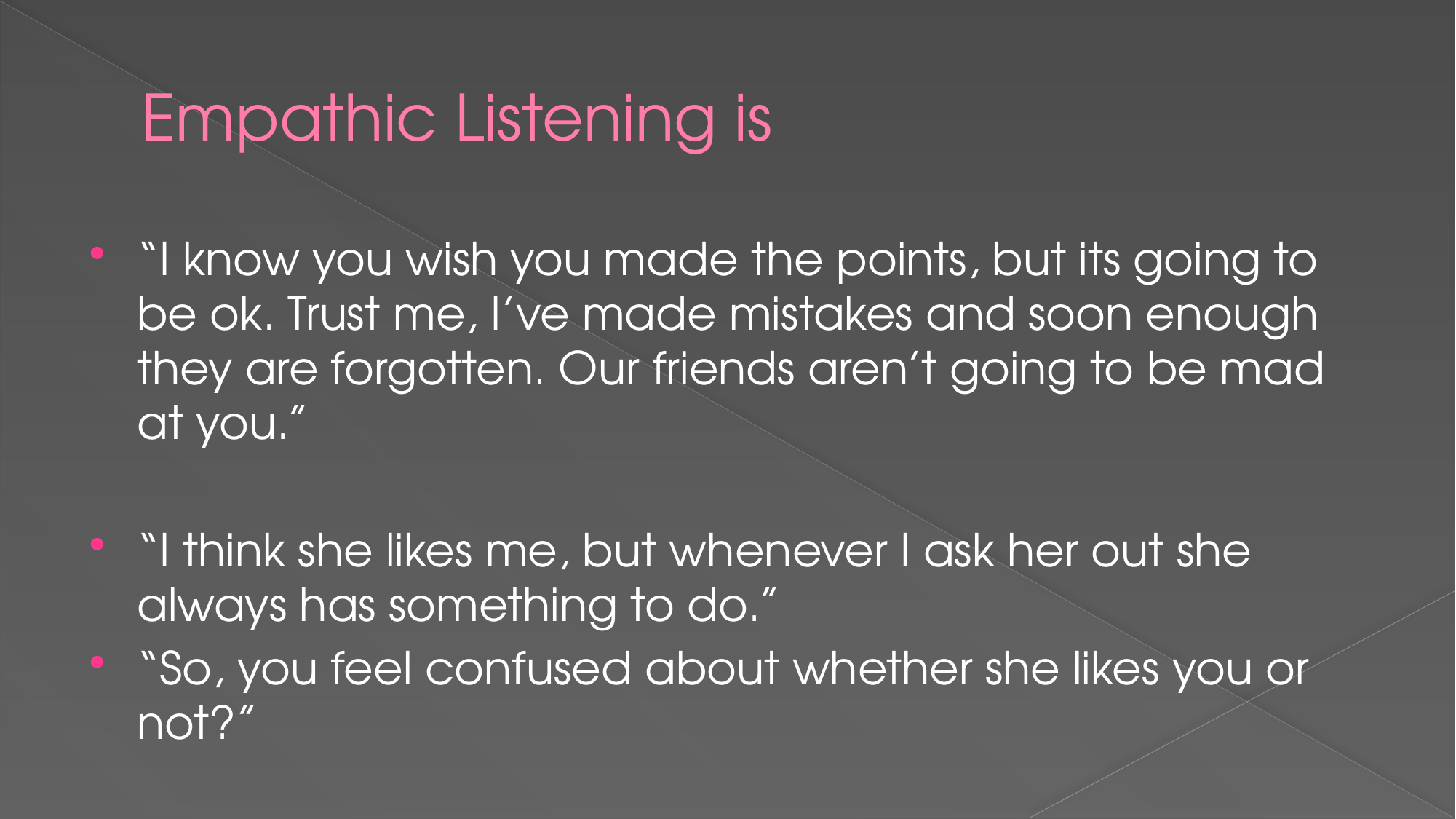

# Empathic Listening is
“I know you wish you made the points, but its going to be ok. Trust me, I’ve made mistakes and soon enough they are forgotten. Our friends aren’t going to be mad at you.”

“I think she likes me, but whenever I ask her out she always has something to do.”
“So, you feel confused about whether she likes you or not?”